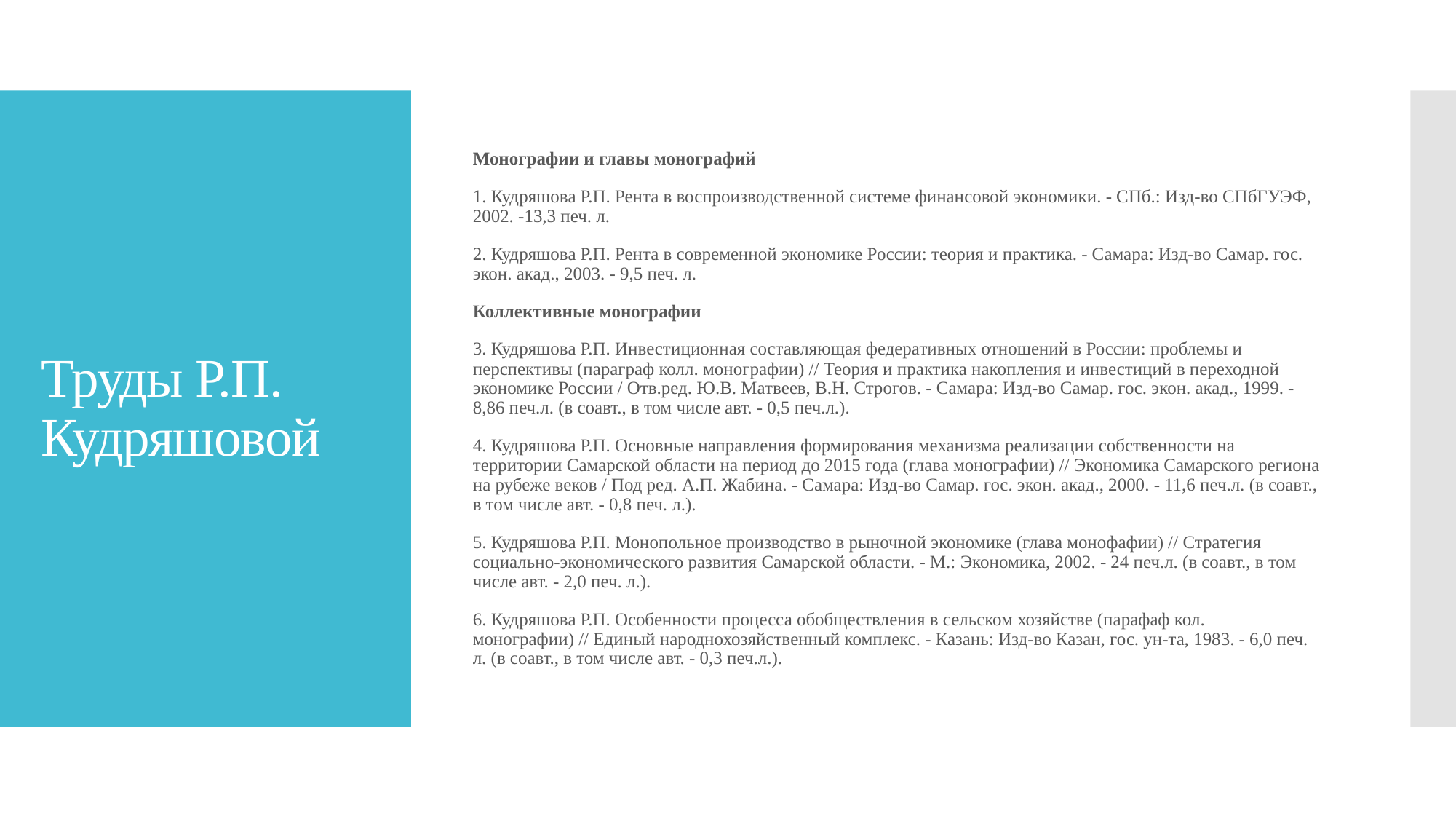

Монографии и главы монографий
1. Кудряшова Р.П. Рента в воспроизводственной системе финансовой экономики. - СПб.: Изд-во СПбГУЭФ, 2002. -13,3 печ. л.
2. Кудряшова Р.П. Рента в современной экономике России: теория и практика. - Самара: Изд-во Самар. гос. экон. акад., 2003. - 9,5 печ. л.
Коллективные монографии
3. Кудряшова Р.П. Инвестиционная составляющая федеративных отношений в России: проблемы и перспективы (параграф колл. монографии) // Теория и практика накопления и инвестиций в переходной экономике России / Отв.ред. Ю.В. Матвеев, В.Н. Строгов. - Самара: Изд-во Самар. гос. экон. акад., 1999. - 8,86 печ.л. (в соавт., в том числе авт. - 0,5 печ.л.).
4. Кудряшова Р.П. Основные направления формирования механизма реализации собственности на территории Самарской области на период до 2015 года (глава монографии) // Экономика Самарского региона на рубеже веков / Под ред. А.П. Жабина. - Самара: Изд-во Самар. гос. экон. акад., 2000. - 11,6 печ.л. (в соавт., в том числе авт. - 0,8 печ. л.).
5. Кудряшова Р.П. Монопольное производство в рыночной экономике (глава монофафии) // Стратегия социально-экономического развития Самарской области. - М.: Экономика, 2002. - 24 печ.л. (в соавт., в том числе авт. - 2,0 печ. л.).
6. Кудряшова Р.П. Особенности процесса обобществления в сельском хозяйстве (парафаф кол. монографии) // Единый народнохозяйственный комплекс. - Казань: Изд-во Казан, гос. ун-та, 1983. - 6,0 печ. л. (в соавт., в том числе авт. - 0,3 печ.л.).
# Труды Р.П. Кудряшовой